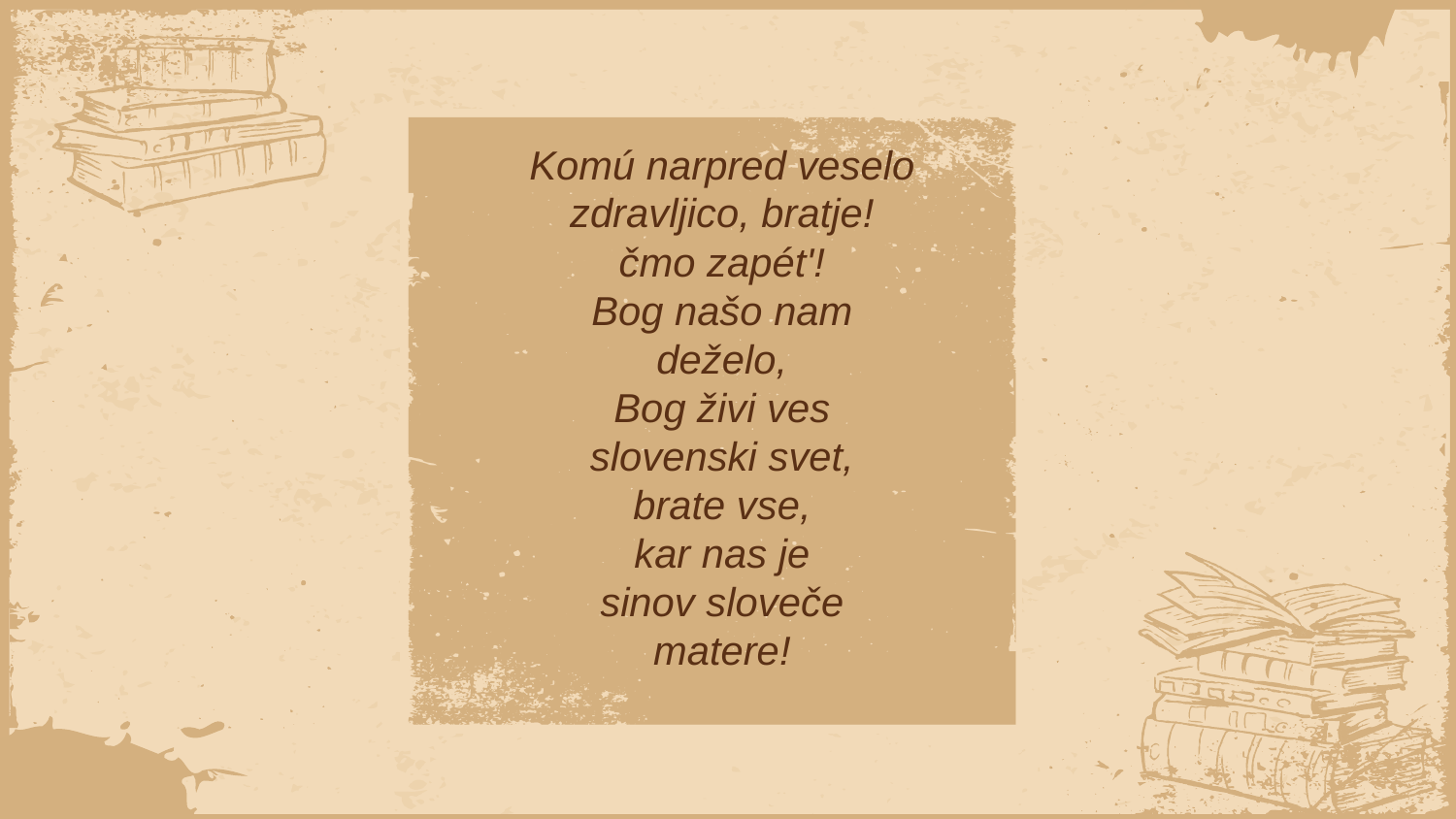

Komú narpred veselo
zdravljico, bratje! čmo zapét'!
Bog našo nam deželo,
Bog živi ves slovenski svet,
brate vse,
kar nas je
sinov sloveče matere!